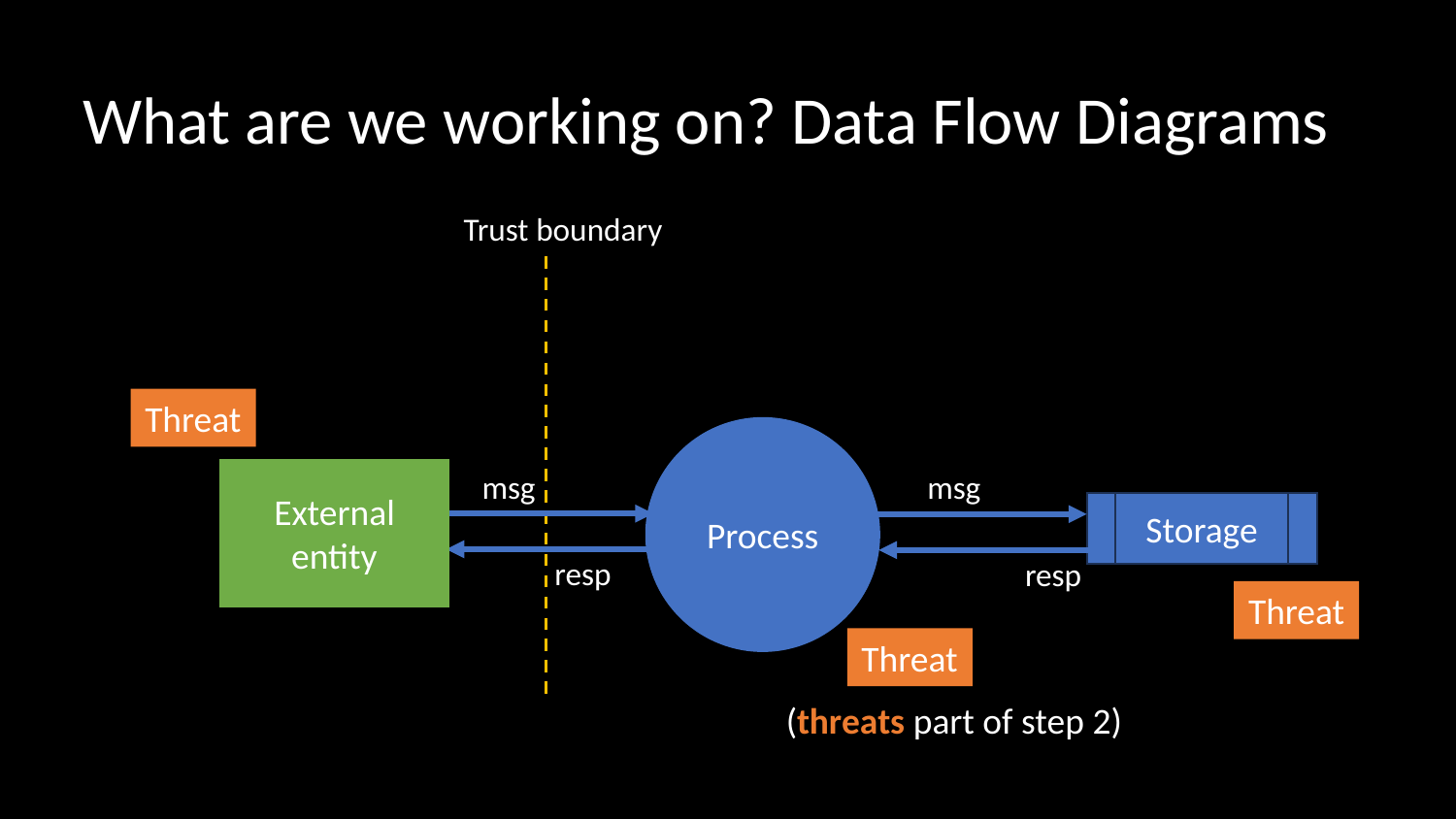

# What are we working on? Data Flow Diagrams
Trust boundary
Threat
Process
External entity
msg
msg
Storage
resp
resp
Threat
Threat
(threats part of step 2)